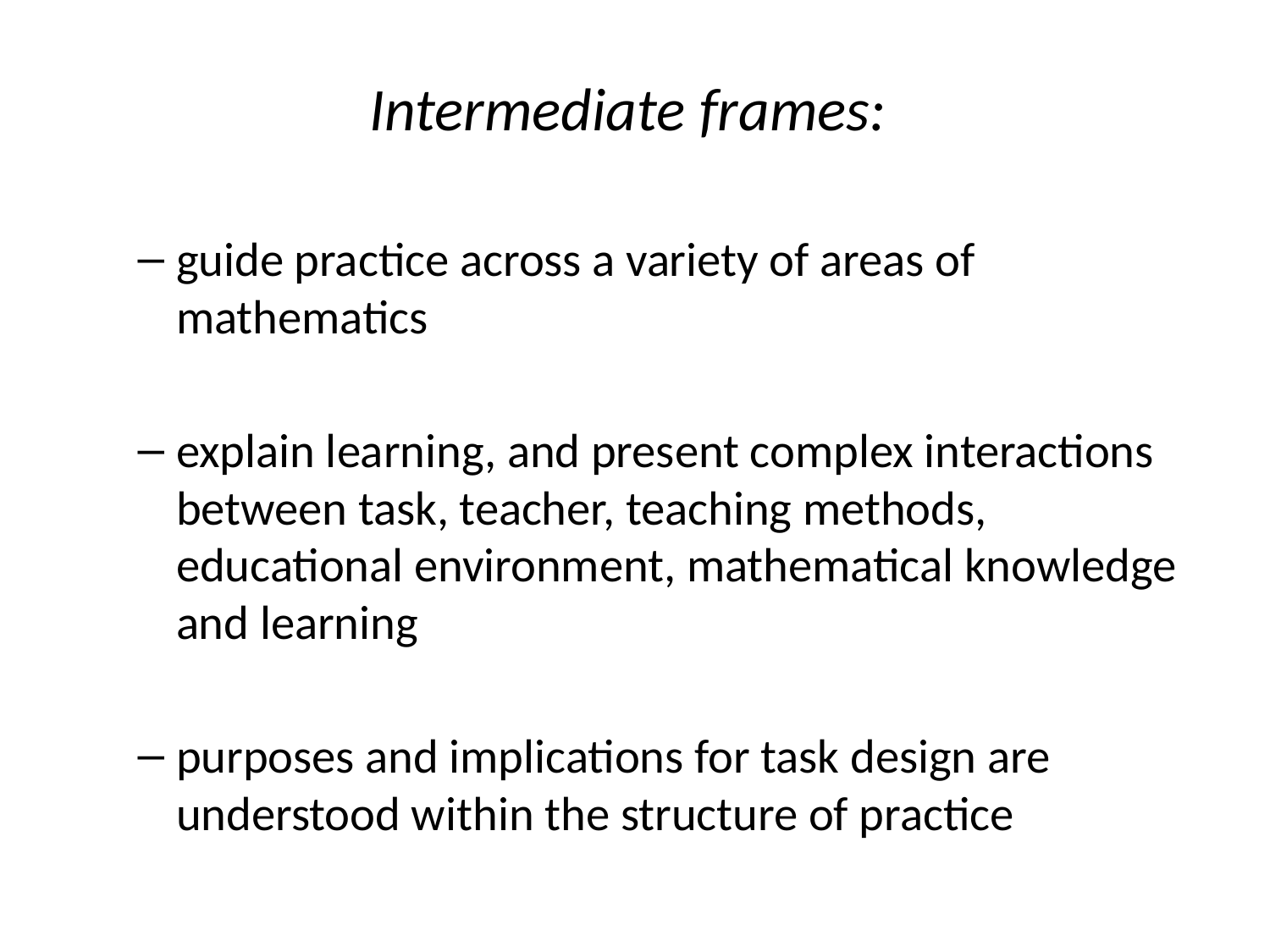

# Intermediate frames:
guide practice across a variety of areas of mathematics

explain learning, and present complex interactions between task, teacher, teaching methods, educational environment, mathematical knowledge and learning

purposes and implications for task design are understood within the structure of practice